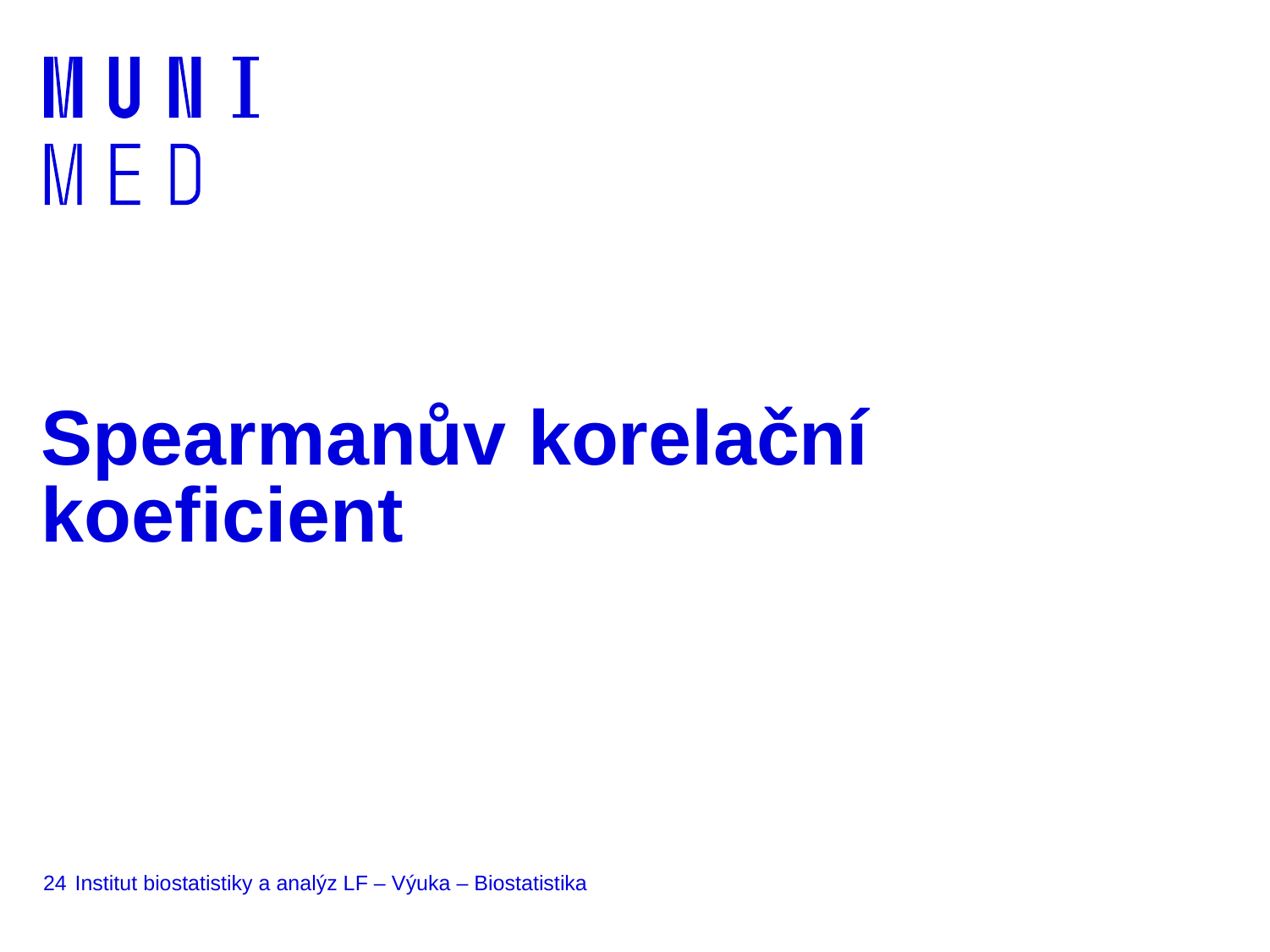

# Spearmanův korelační koeficient

24
Institut biostatistiky a analýz LF – Výuka – Biostatistika